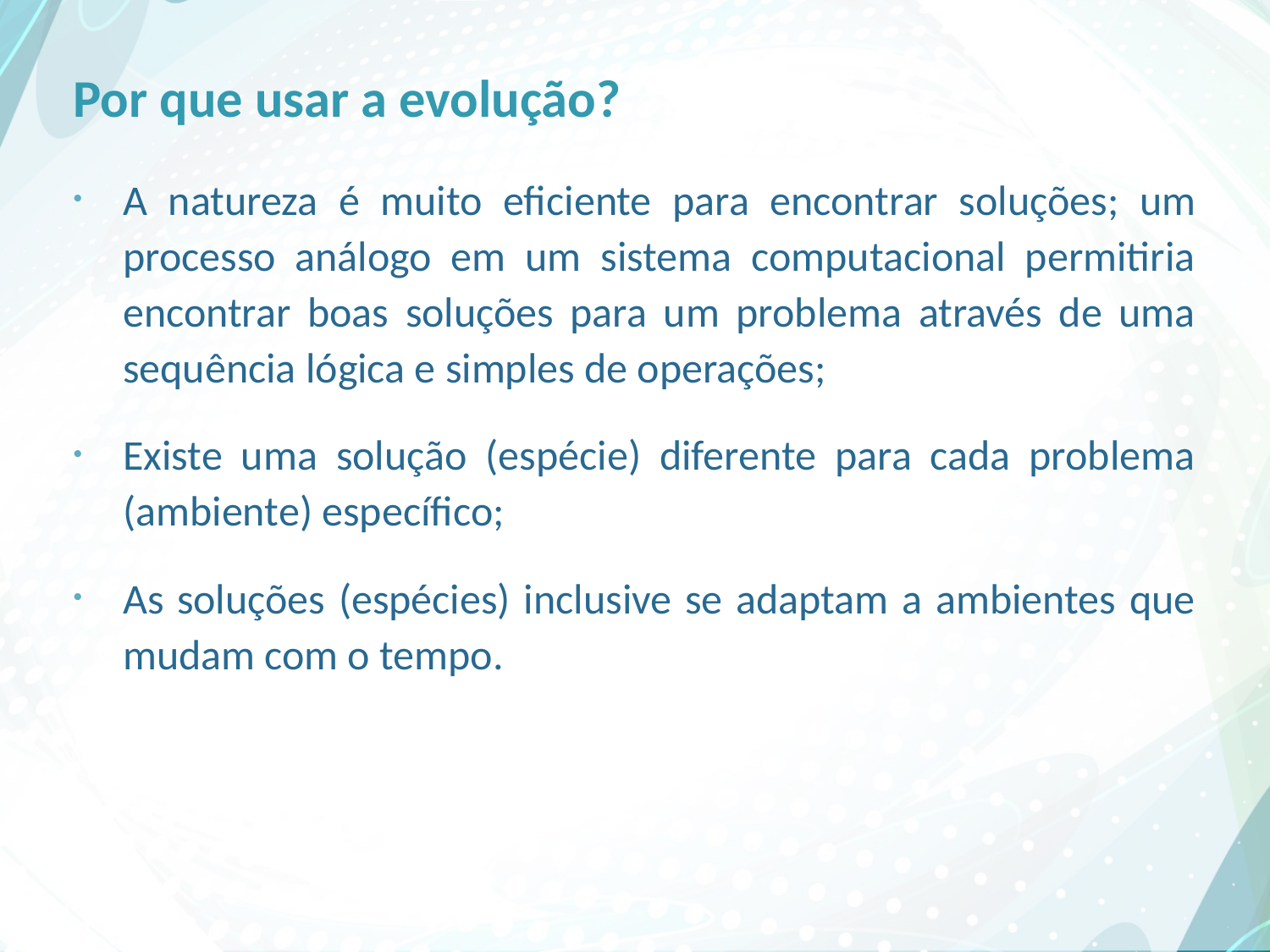

# Por que usar a evolução?
A natureza é muito eficiente para encontrar soluções; um processo análogo em um sistema computacional permitiria encontrar boas soluções para um problema através de uma sequência lógica e simples de operações;
Existe uma solução (espécie) diferente para cada problema (ambiente) específico;
As soluções (espécies) inclusive se adaptam a ambientes que mudam com o tempo.
7